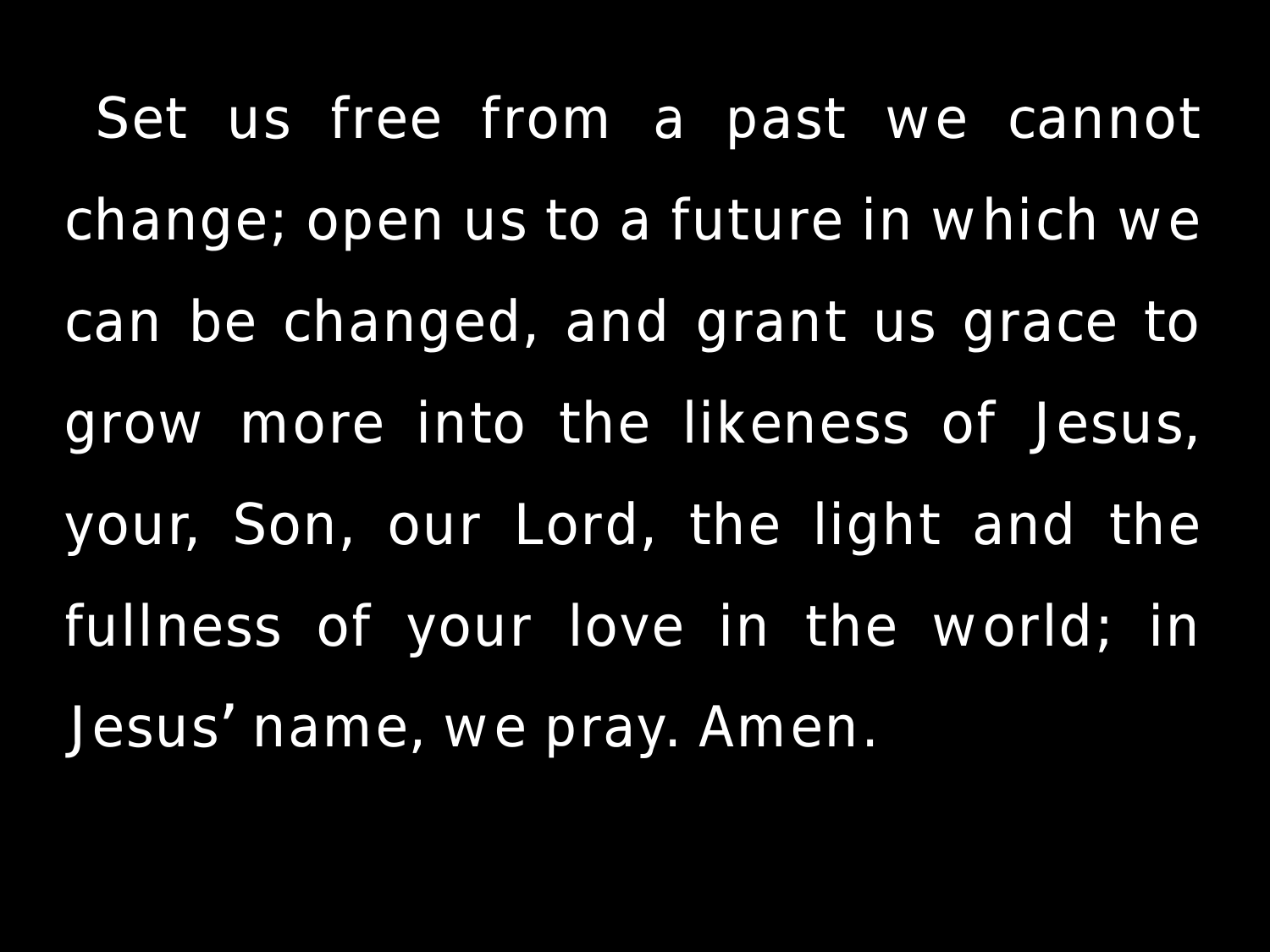

Set us free from a past we cannot change; open us to a future in which we can be changed, and grant us grace to grow more into the likeness of Jesus, your, Son, our Lord, the light and the fullness of your love in the world; in Jesus’ name, we pray. Amen.